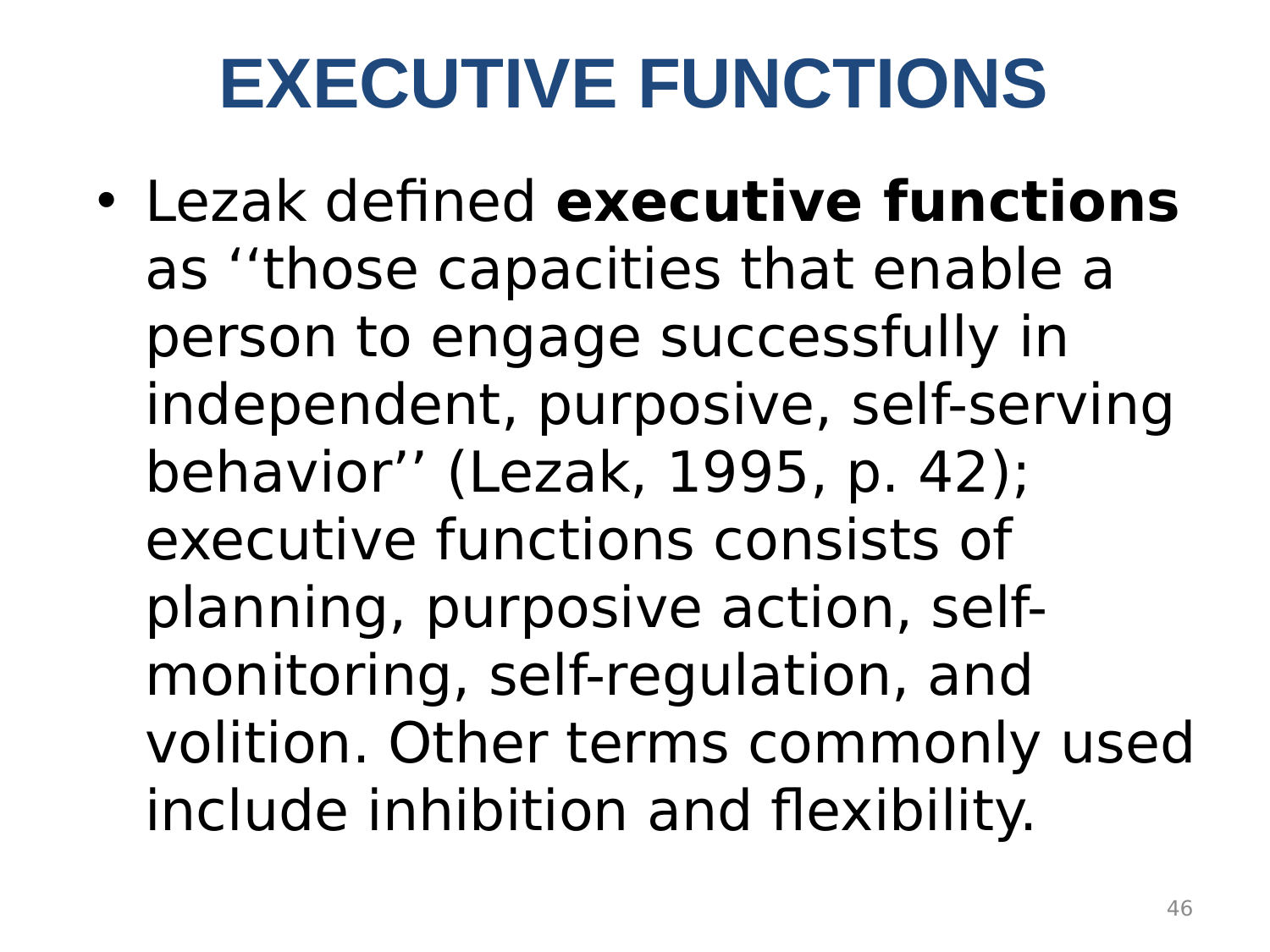

# EXECUTIVE FUNCTIONS
Lezak defined executive functions as ‘‘those capacities that enable a person to engage successfully in independent, purposive, self-serving behavior’’ (Lezak, 1995, p. 42); executive functions consists of planning, purposive action, self-monitoring, self-regulation, and volition. Other terms commonly used include inhibition and flexibility.

46